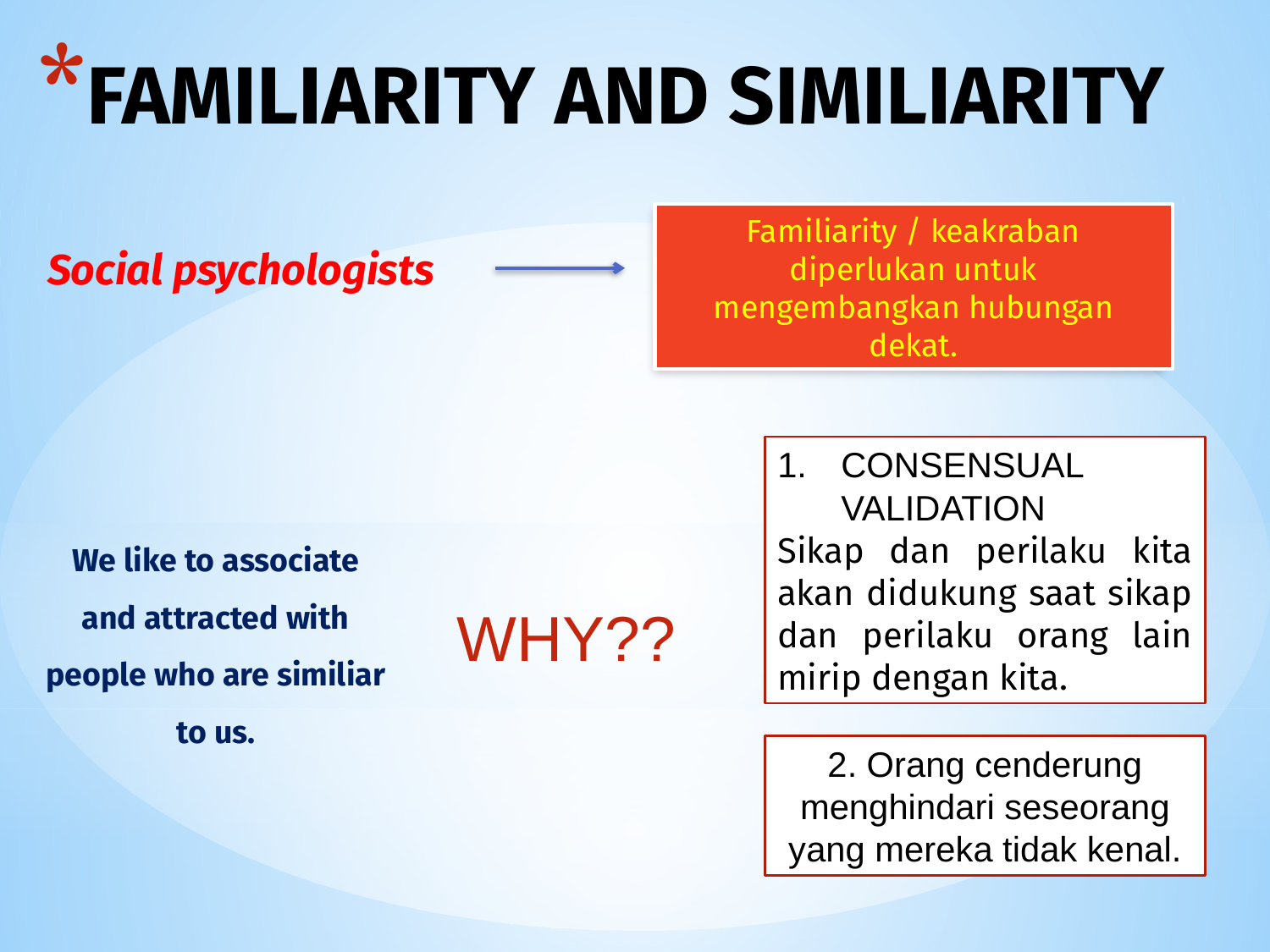

# FAMILIARITY AND SIMILIARITY
Familiarity / keakraban diperlukan untuk mengembangkan hubungan dekat.
Social psychologists
CONSENSUAL VALIDATION
Sikap dan perilaku kita akan didukung saat sikap dan perilaku orang lain mirip dengan kita.
We like to associate and attracted with people who are similiar to us.
WHY??
2. Orang cenderung menghindari seseorang yang mereka tidak kenal.